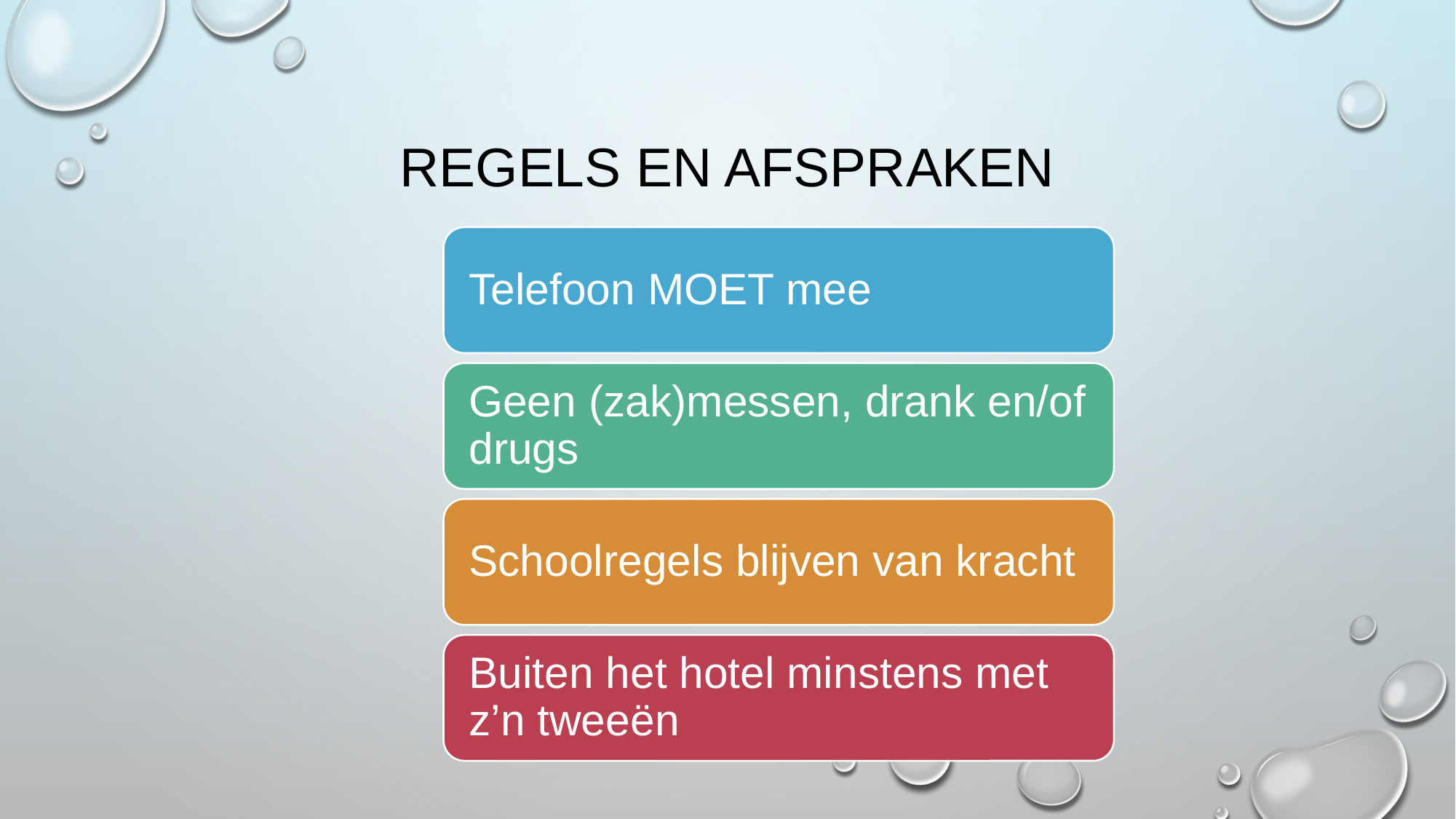

# Regels en afspraken
Telefoon MOET mee
Geen (zak)messen, drank en/of drugs
Schoolregels blijven van kracht
Buiten het hotel minstens met z’n tweeën